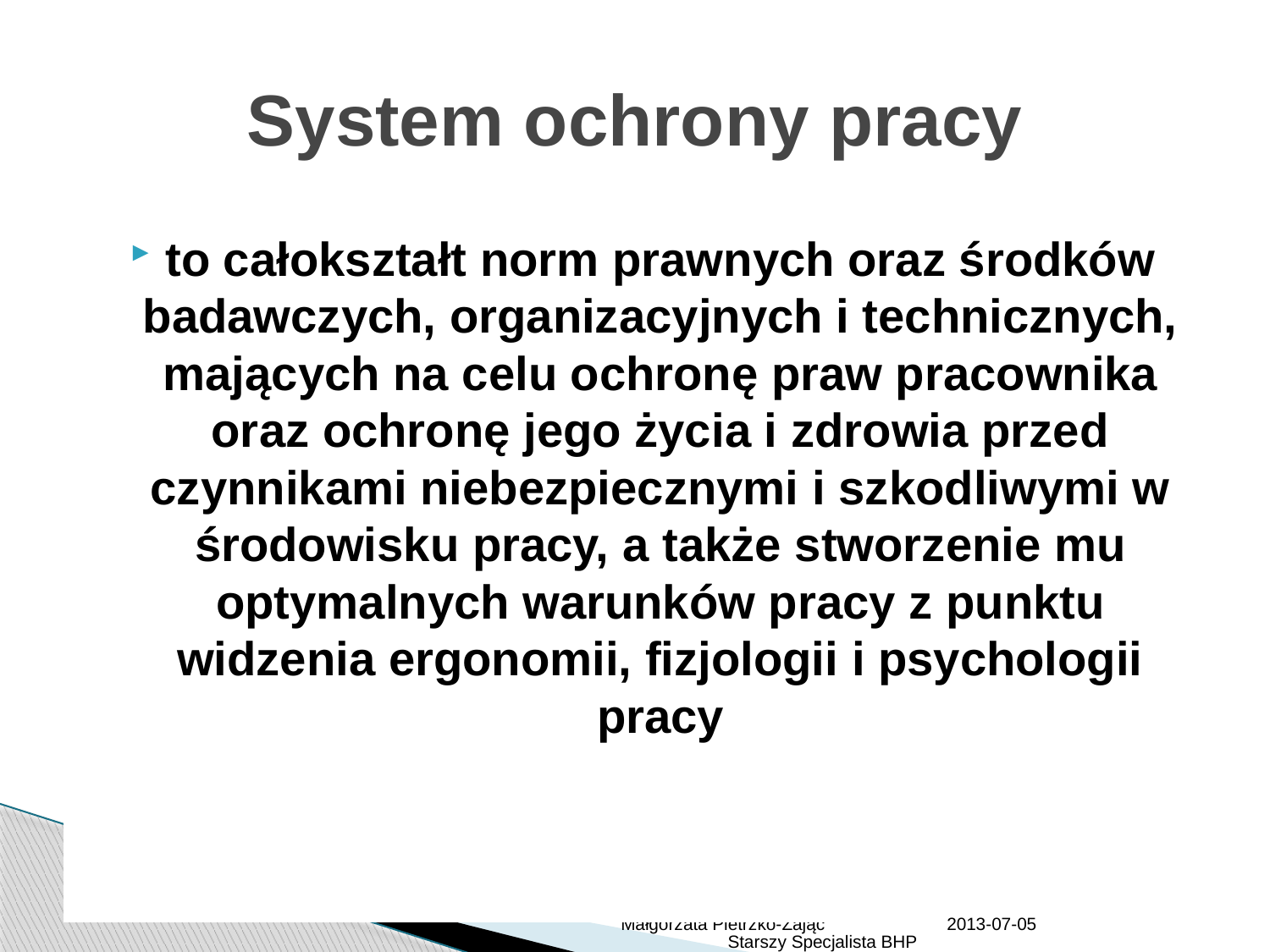

# System ochrony pracy
to całokształt norm prawnych oraz środków badawczych, organizacyjnych i technicznych, mających na celu ochronę praw pracownika oraz ochronę jego życia i zdrowia przed czynnikami niebezpiecznymi i szkodliwymi w środowisku pracy, a także stworzenie mu optymalnych warunków pracy z punktu widzenia ergonomii, fizjologii i psychologii pracy
Małgorzata Pietrzko-Zając                                          Starszy Specjalista BHP
2013-07-05